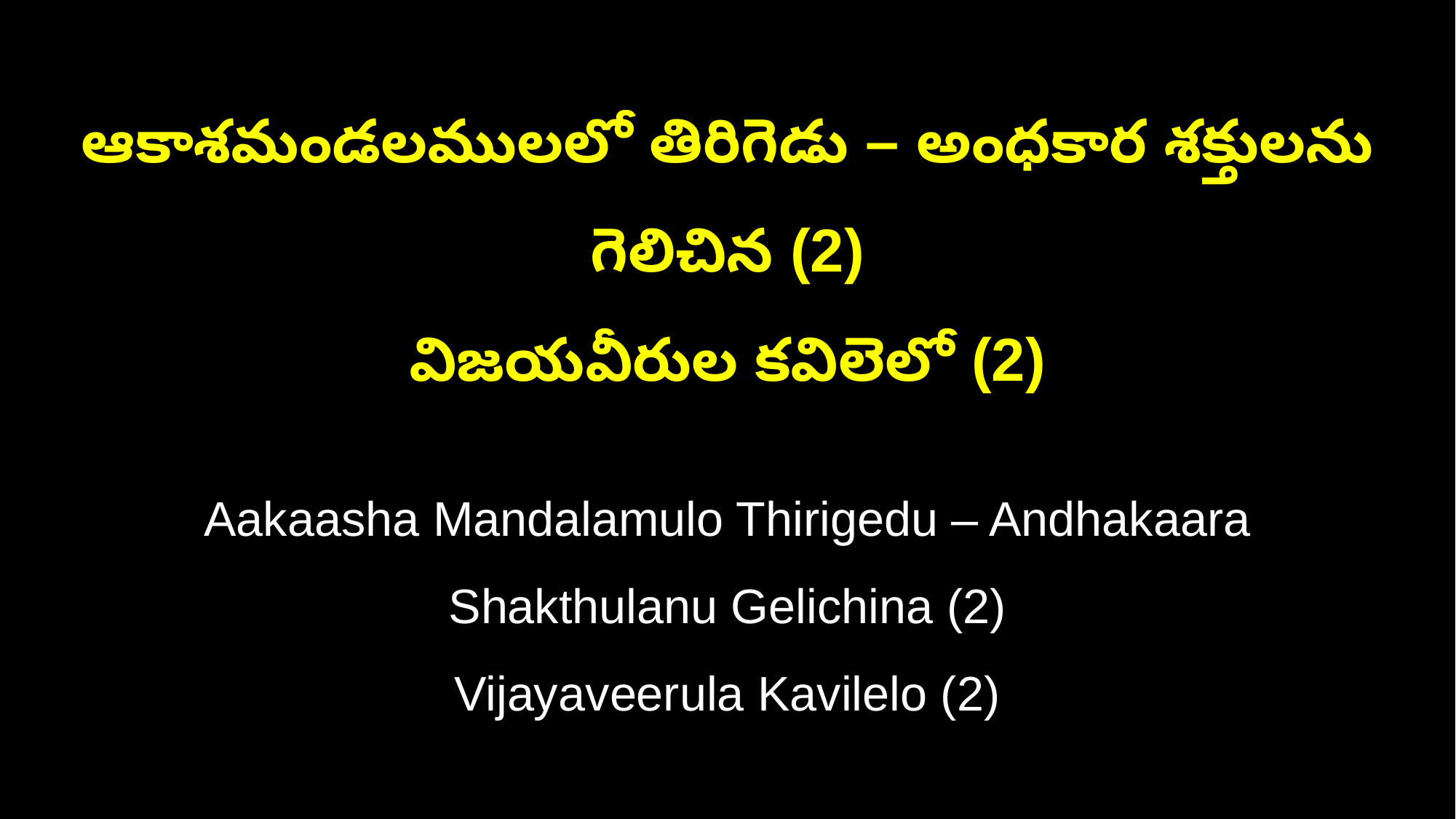

ఆకాశమండలములలో తిరిగెడు – అంధకార శక్తులను గెలిచిన (2)
విజయవీరుల కవిలెలో (2)
Aakaasha Mandalamulo Thirigedu – Andhakaara Shakthulanu Gelichina (2)
Vijayaveerula Kavilelo (2)